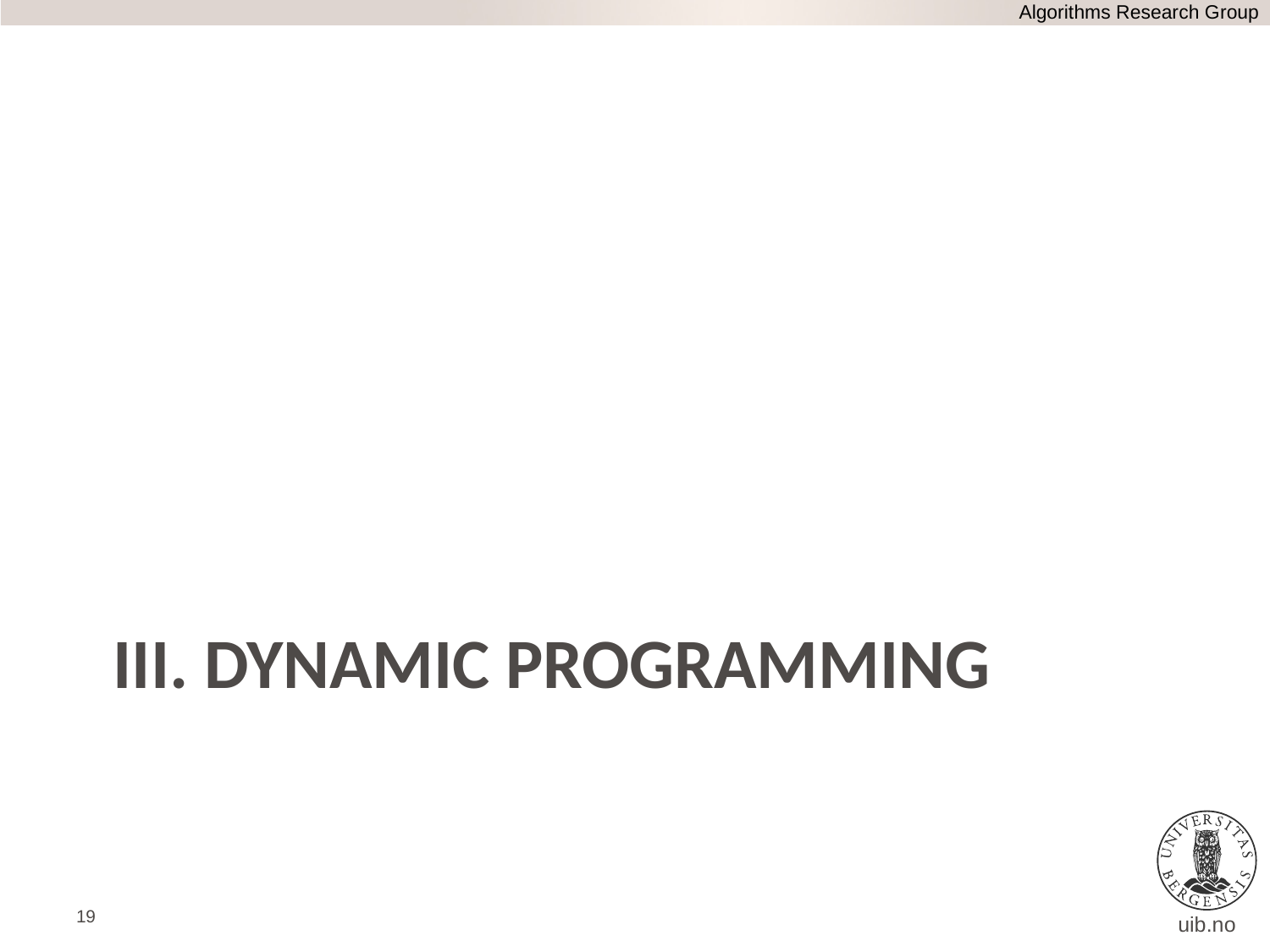

Algorithms Research Group

# IIi. Dynamic programming
19